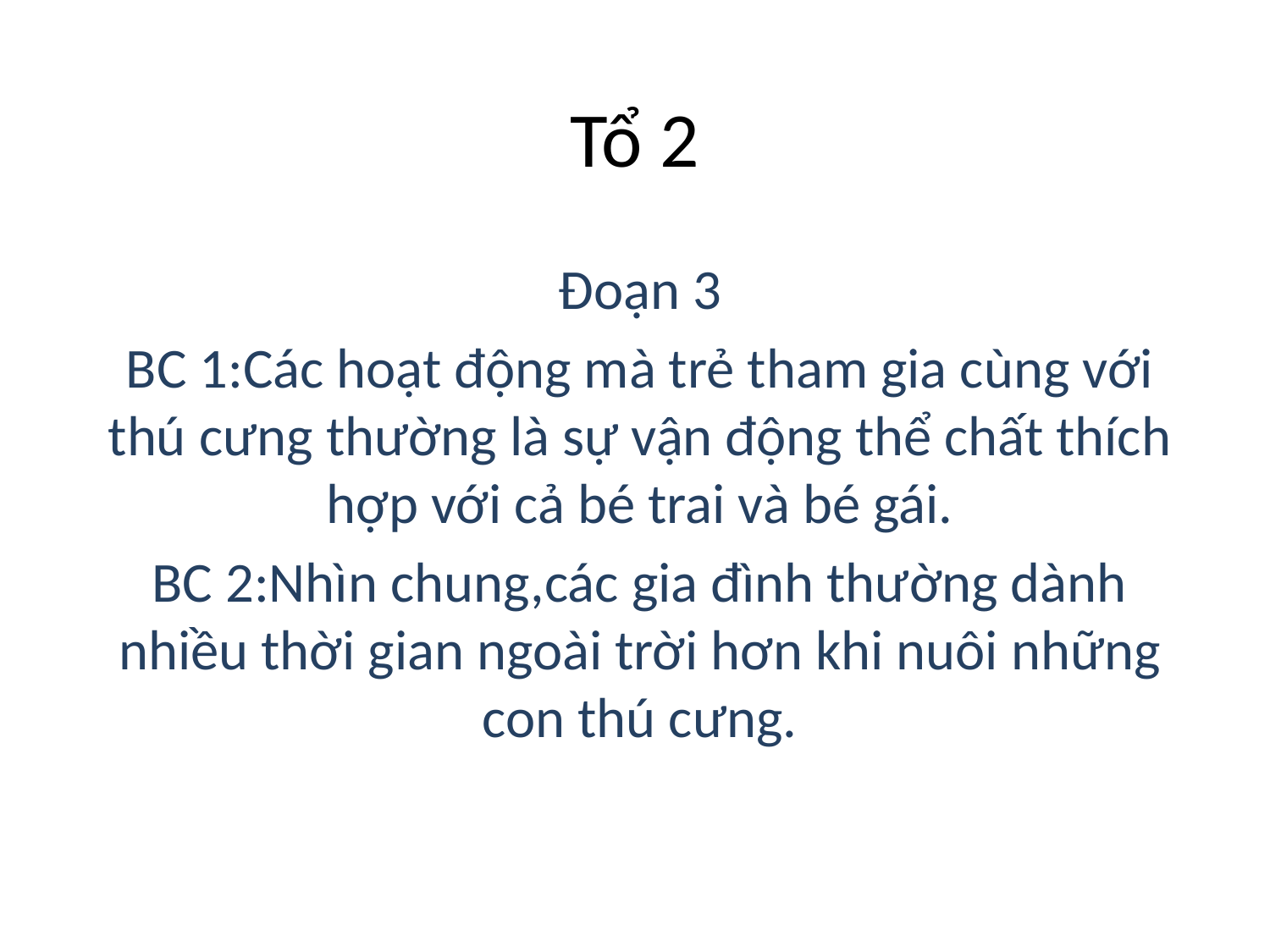

# Tổ 2
Đoạn 3
BC 1:Các hoạt động mà trẻ tham gia cùng với thú cưng thường là sự vận động thể chất thích hợp với cả bé trai và bé gái.
BC 2:Nhìn chung,các gia đình thường dành nhiều thời gian ngoài trời hơn khi nuôi những con thú cưng.